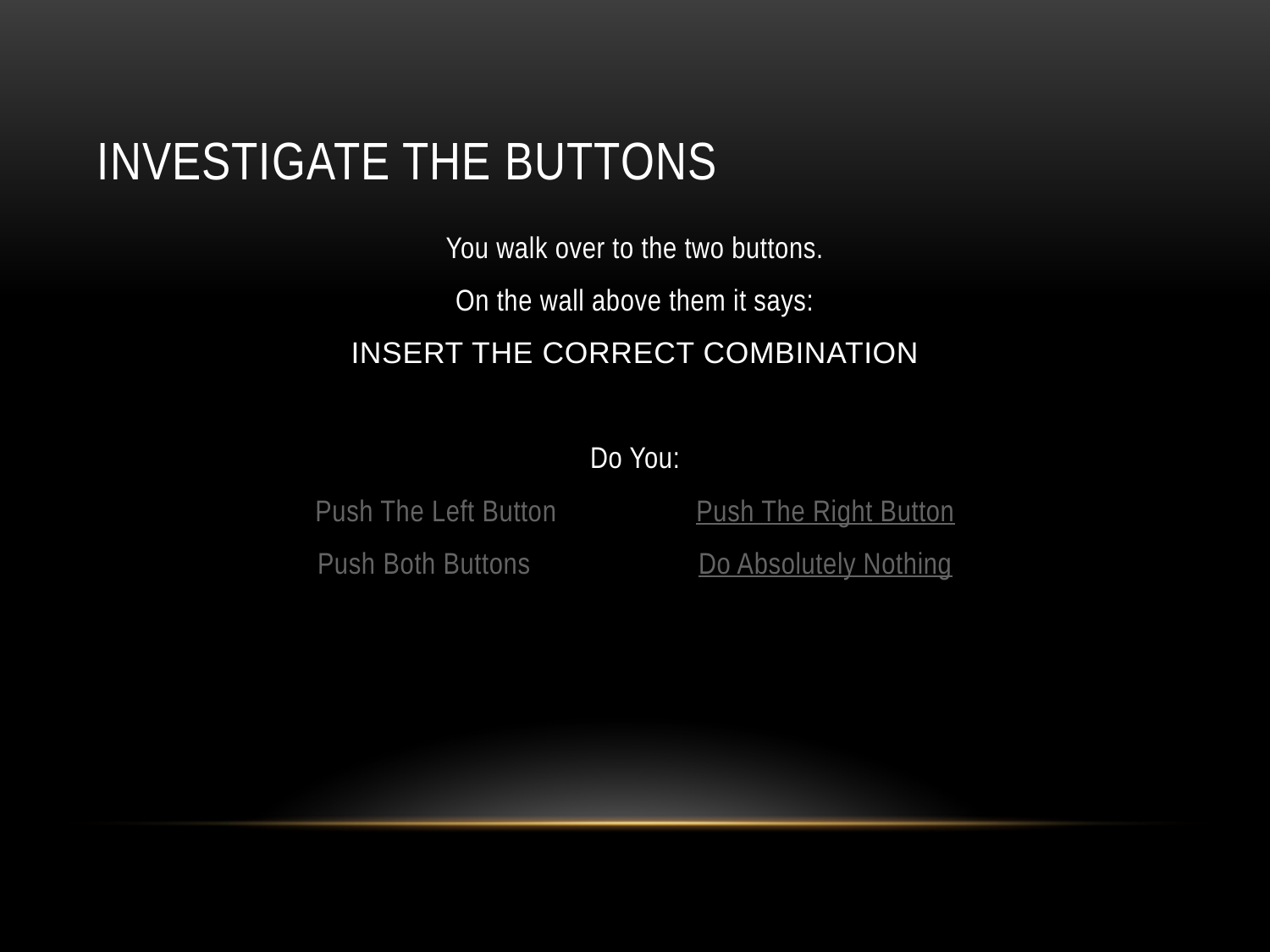

# Investigate the buttons
You walk over to the two buttons.
On the wall above them it says:
INSERT THE CORRECT COMBINATION

Do You:
Push The Left Button		Push The Right Button
Push Both Buttons		Do Absolutely Nothing